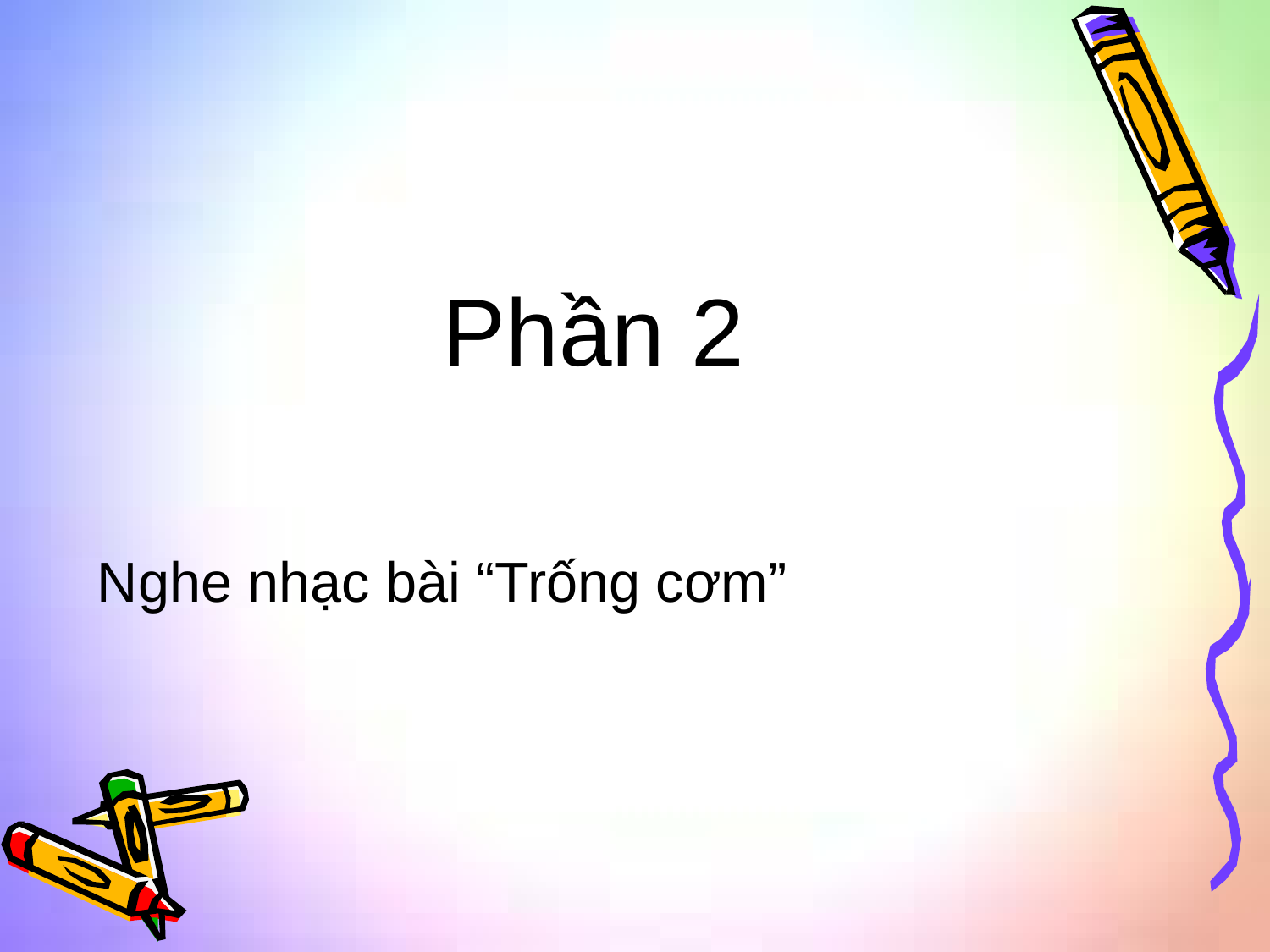

# Phần 2
Nghe nhạc bài “Trống cơm”